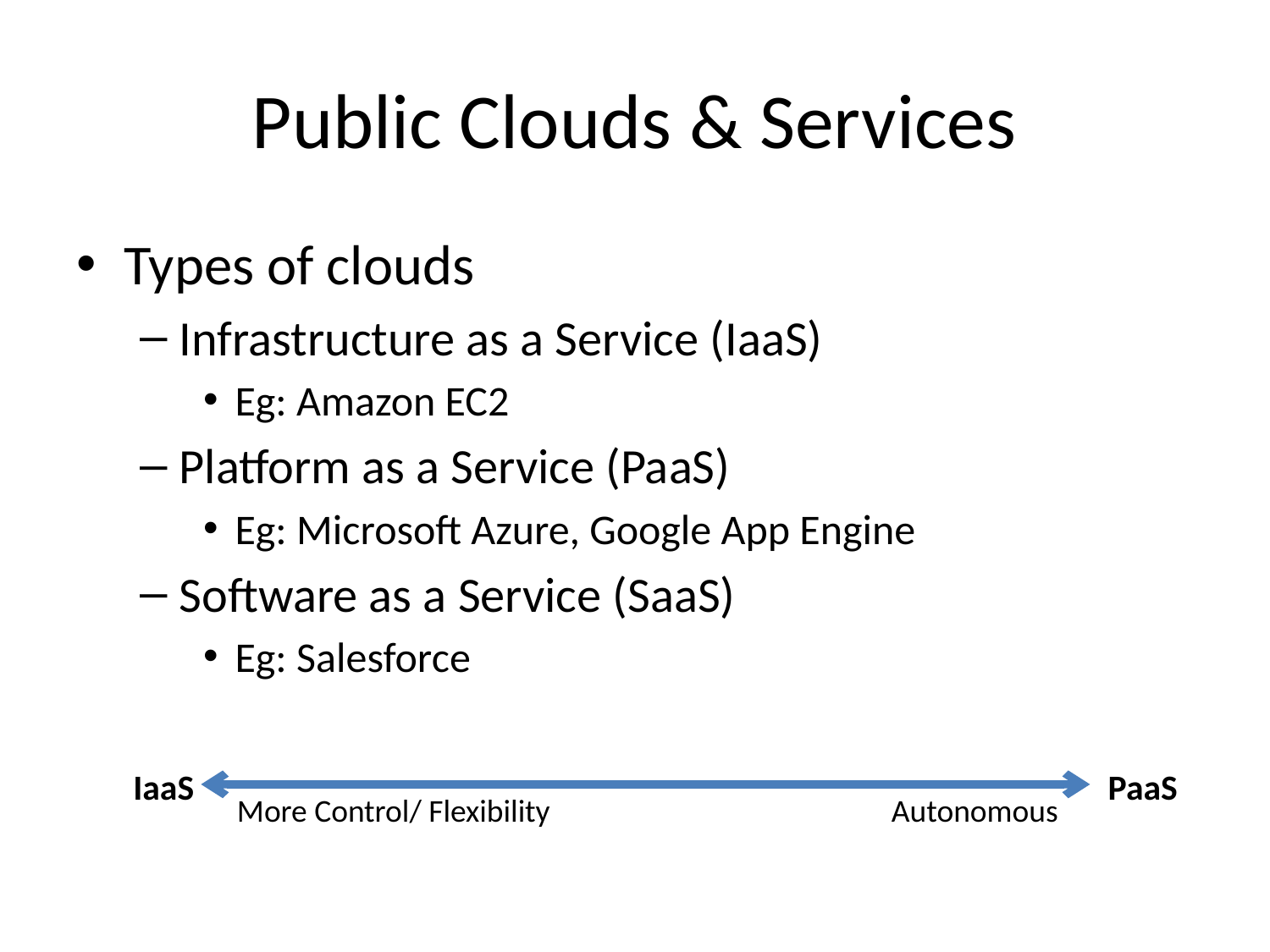

# Public Clouds & Services
Types of clouds
Infrastructure as a Service (IaaS)
Eg: Amazon EC2
Platform as a Service (PaaS)
Eg: Microsoft Azure, Google App Engine
Software as a Service (SaaS)
Eg: Salesforce

IaaS
PaaS
More Control/ Flexibility
Autonomous